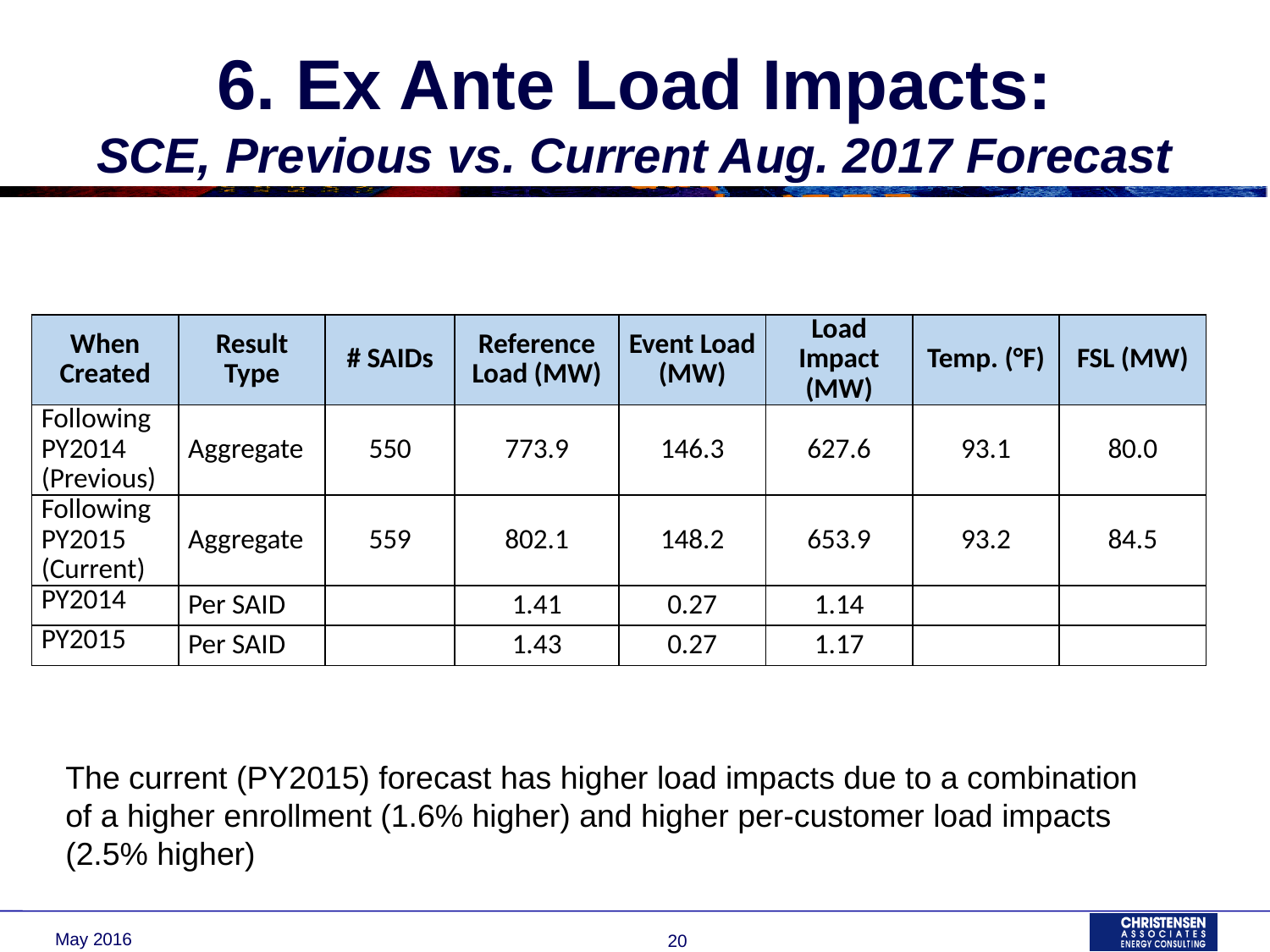

# 6. Ex Ante Load Impacts: SCE, Previous vs. Current Aug. 2017 Forecast
| When Created | Result Type | # SAIDs | Reference Load (MW) | Event Load (MW) | Load Impact (MW) | Temp. (°F) | FSL (MW) |
| --- | --- | --- | --- | --- | --- | --- | --- |
| Following PY2014 (Previous) | Aggregate | 550 | 773.9 | 146.3 | 627.6 | 93.1 | 80.0 |
| Following PY2015 (Current) | Aggregate | 559 | 802.1 | 148.2 | 653.9 | 93.2 | 84.5 |
| PY2014 | Per SAID |  | 1.41 | 0.27 | 1.14 |  |  |
| PY2015 | Per SAID |  | 1.43 | 0.27 | 1.17 |  |  |
The current (PY2015) forecast has higher load impacts due to a combination of a higher enrollment (1.6% higher) and higher per-customer load impacts (2.5% higher)
May 2016
20